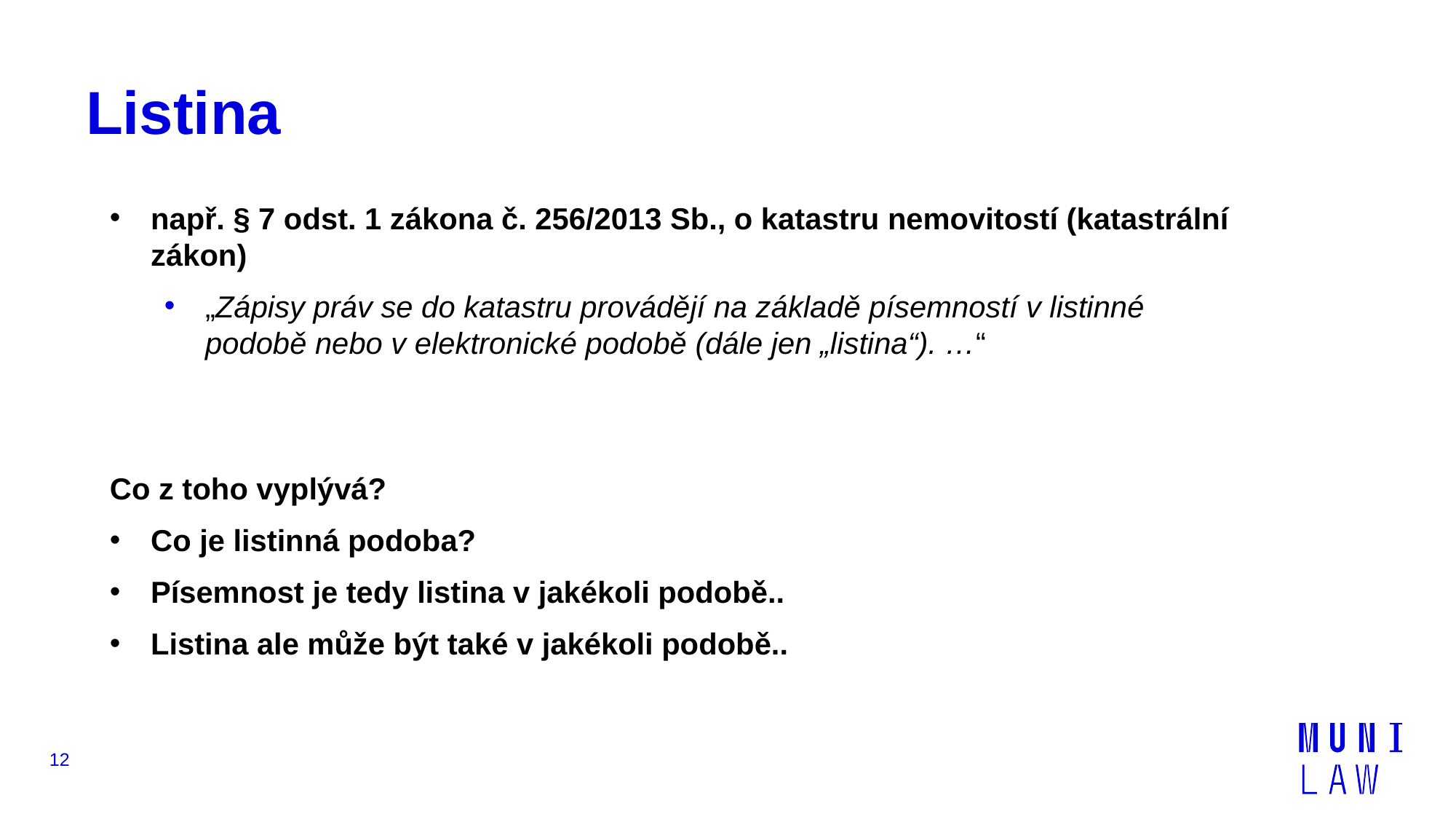

# Listina
např. § 7 odst. 1 zákona č. 256/2013 Sb., o katastru nemovitostí (katastrální zákon)
„Zápisy práv se do katastru provádějí na základě písemností v listinné podobě nebo v elektronické podobě (dále jen „listina“). …“

Co z toho vyplývá?
Co je listinná podoba?
Písemnost je tedy listina v jakékoli podobě..
Listina ale může být také v jakékoli podobě..

12